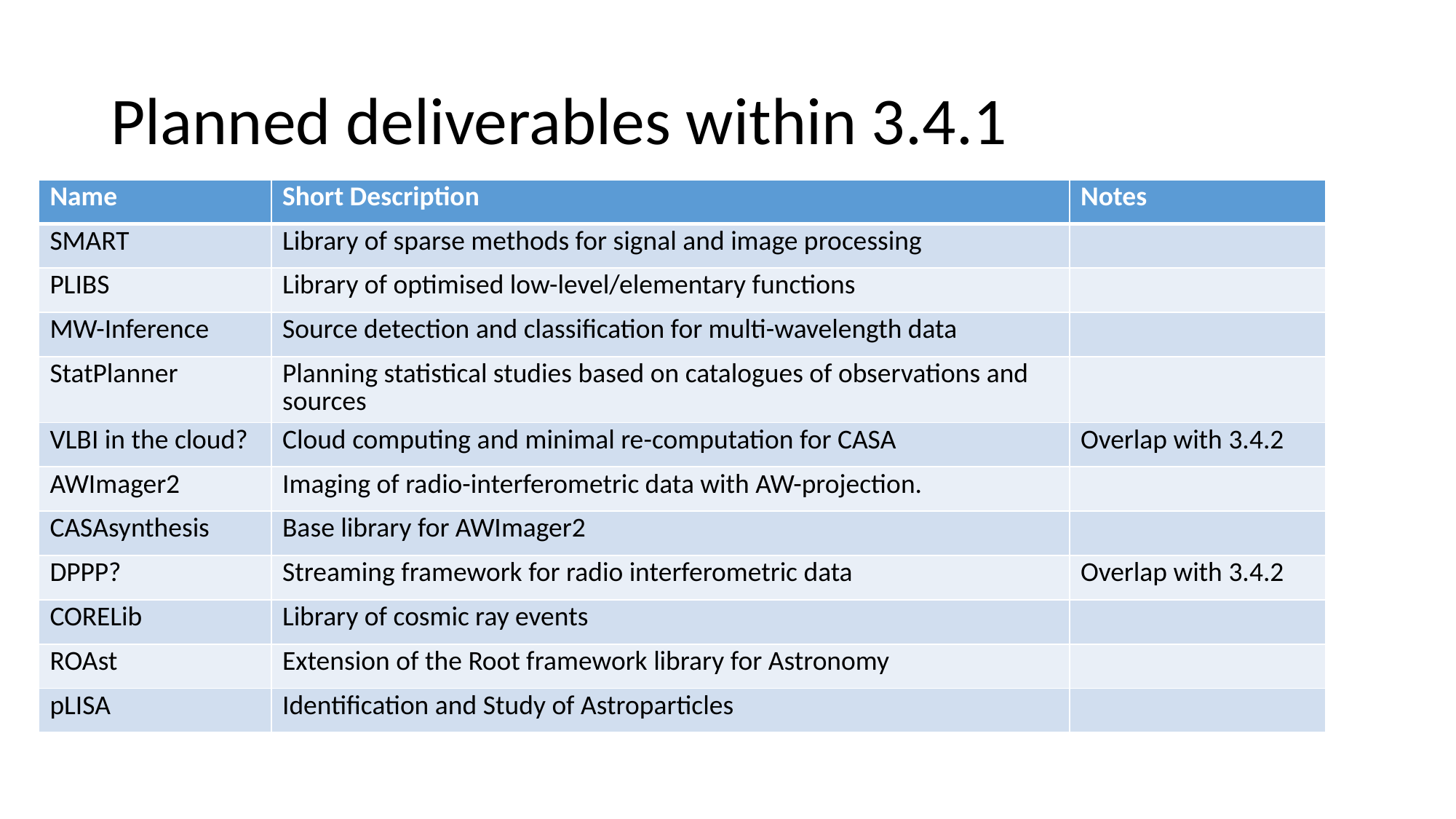

# Planned deliverables within 3.4.1
| Name | Short Description | Notes |
| --- | --- | --- |
| SMART | Library of sparse methods for signal and image processing |  |
| PLIBS | Library of optimised low-level/elementary functions |  |
| MW-Inference | Source detection and classification for multi-wavelength data |  |
| StatPlanner | Planning statistical studies based on catalogues of observations and sources |  |
| VLBI in the cloud? | Cloud computing and minimal re-computation for CASA | Overlap with 3.4.2 |
| AWImager2 | Imaging of radio-interferometric data with AW-projection. |  |
| CASAsynthesis | Base library for AWImager2 |  |
| DPPP? | Streaming framework for radio interferometric data | Overlap with 3.4.2 |
| CORELib | Library of cosmic ray events |  |
| ROAst | Extension of the Root framework library for Astronomy |  |
| pLISA | Identification and Study of Astroparticles |  |